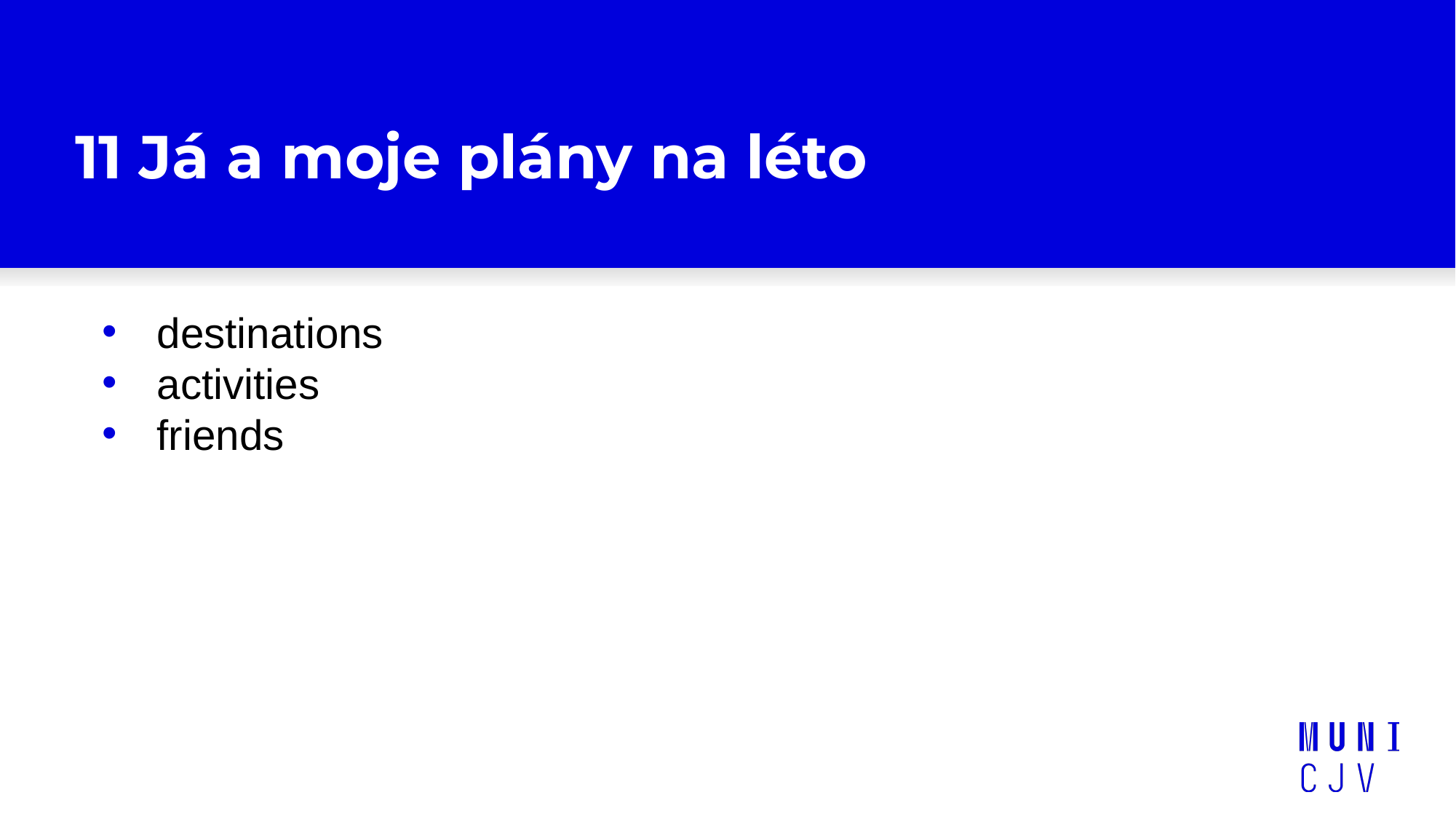

# 11 Já a moje plány na léto
destinations
activities
friends